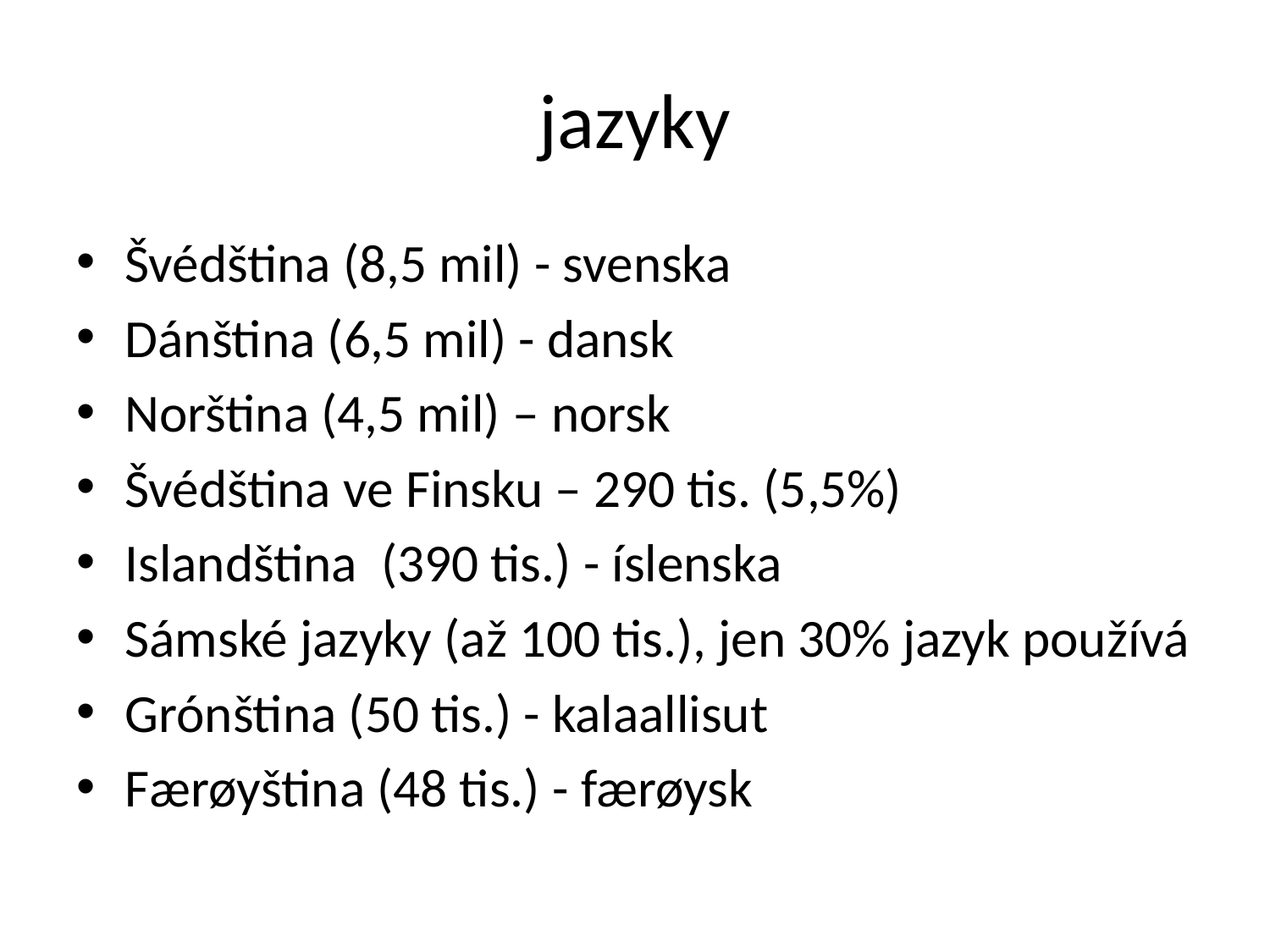

# jazyky
Švédština (8,5 mil) - svenska
Dánština (6,5 mil) - dansk
Norština (4,5 mil) – norsk
Švédština ve Finsku – 290 tis. (5,5%)
Islandština  (390 tis.) - íslenska
Sámské jazyky (až 100 tis.), jen 30% jazyk používá
Grónština (50 tis.) - kalaallisut
Færøyština (48 tis.) - færøysk